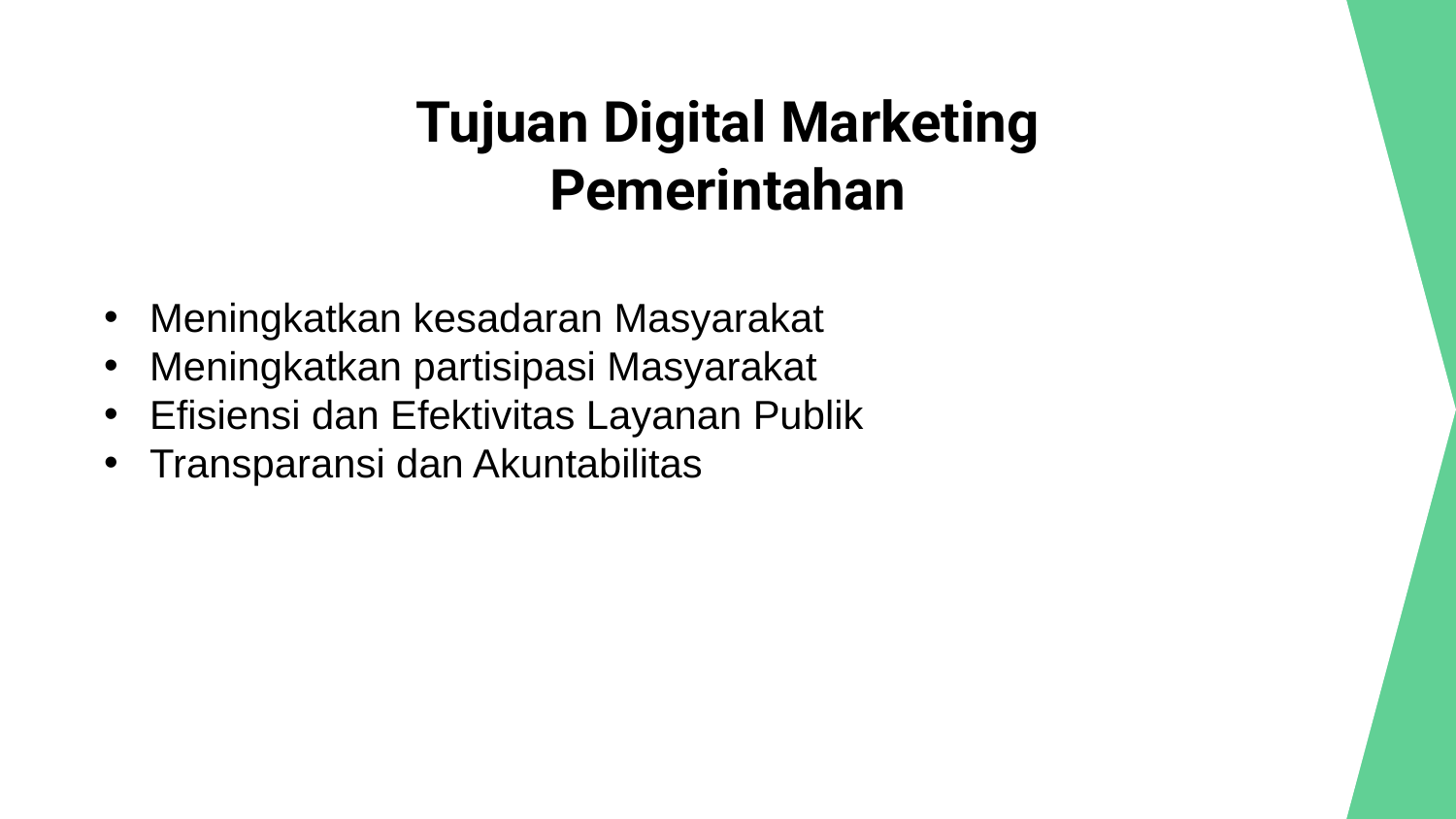

# Tujuan Digital Marketing Pemerintahan
Meningkatkan kesadaran Masyarakat
Meningkatkan partisipasi Masyarakat
Efisiensi dan Efektivitas Layanan Publik
Transparansi dan Akuntabilitas